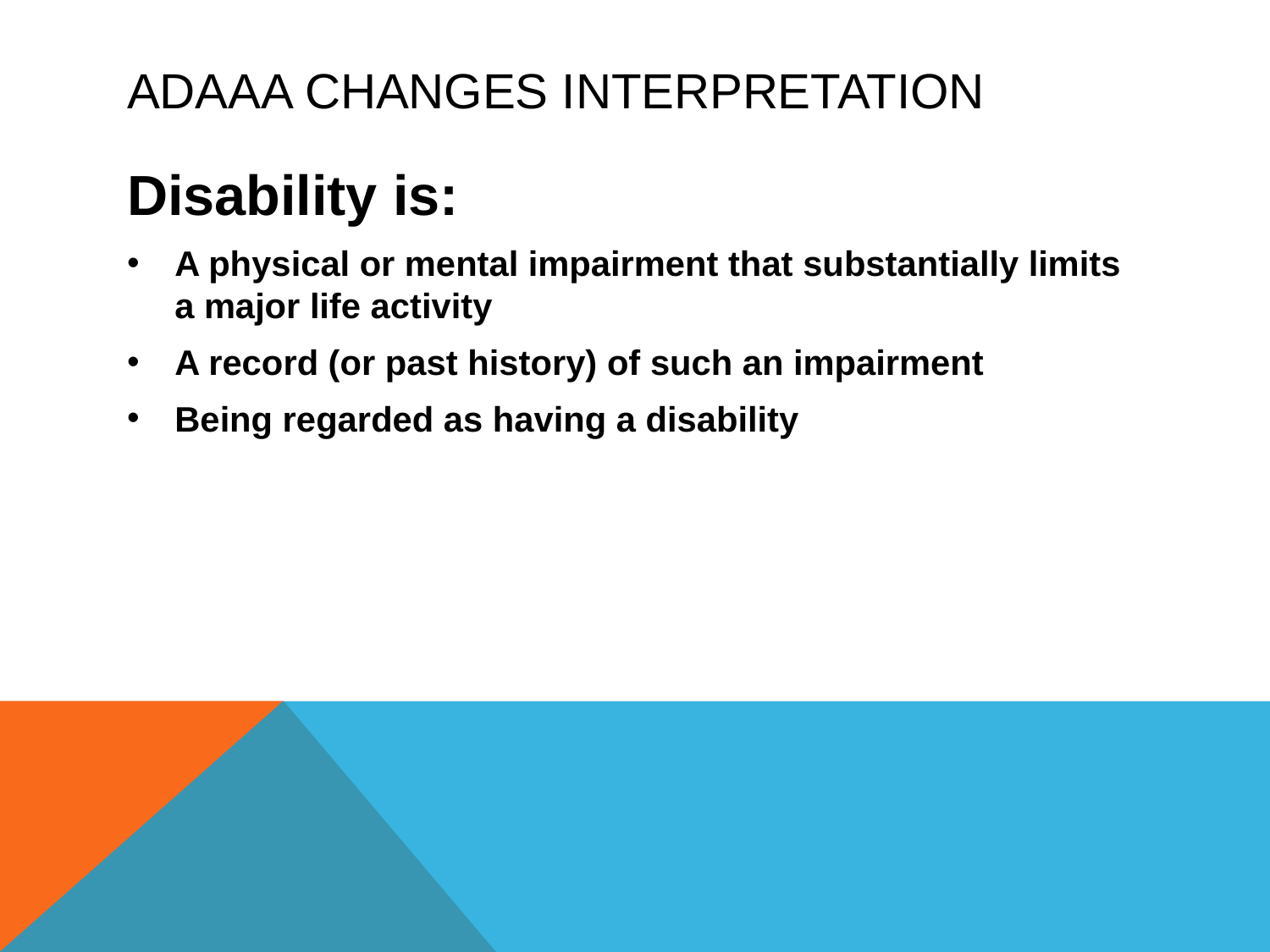

# ADAAA Changes Interpretation
Disability is:
A physical or mental impairment that substantially limits a major life activity
A record (or past history) of such an impairment
Being regarded as having a disability